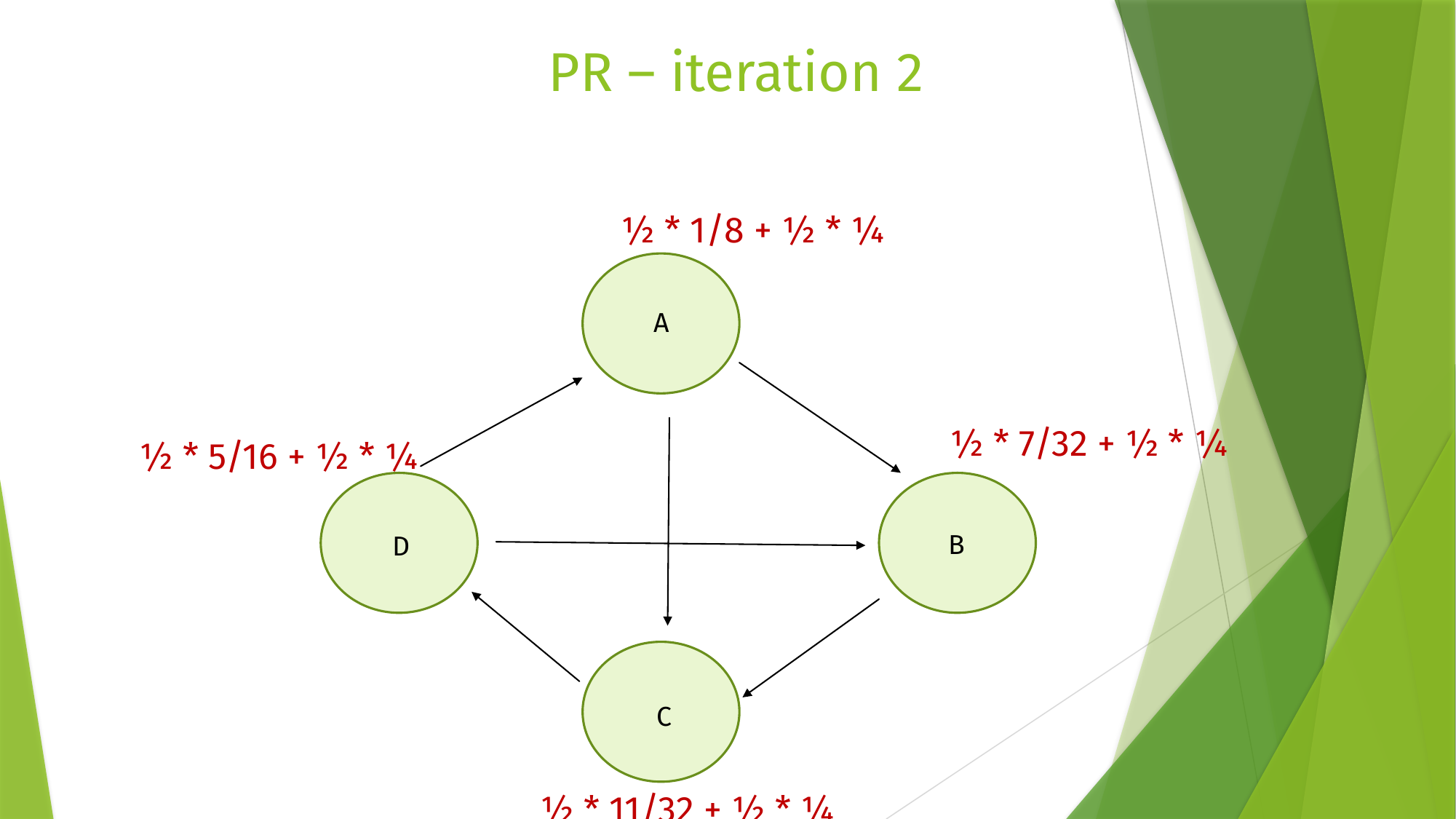

# PR – iteration 2
½ * 1/8 + ½ * ¼

A

B
D

C
½ * 7/32 + ½ * ¼
½ * 5/16 + ½ * ¼
½ * 11/32 + ½ * ¼